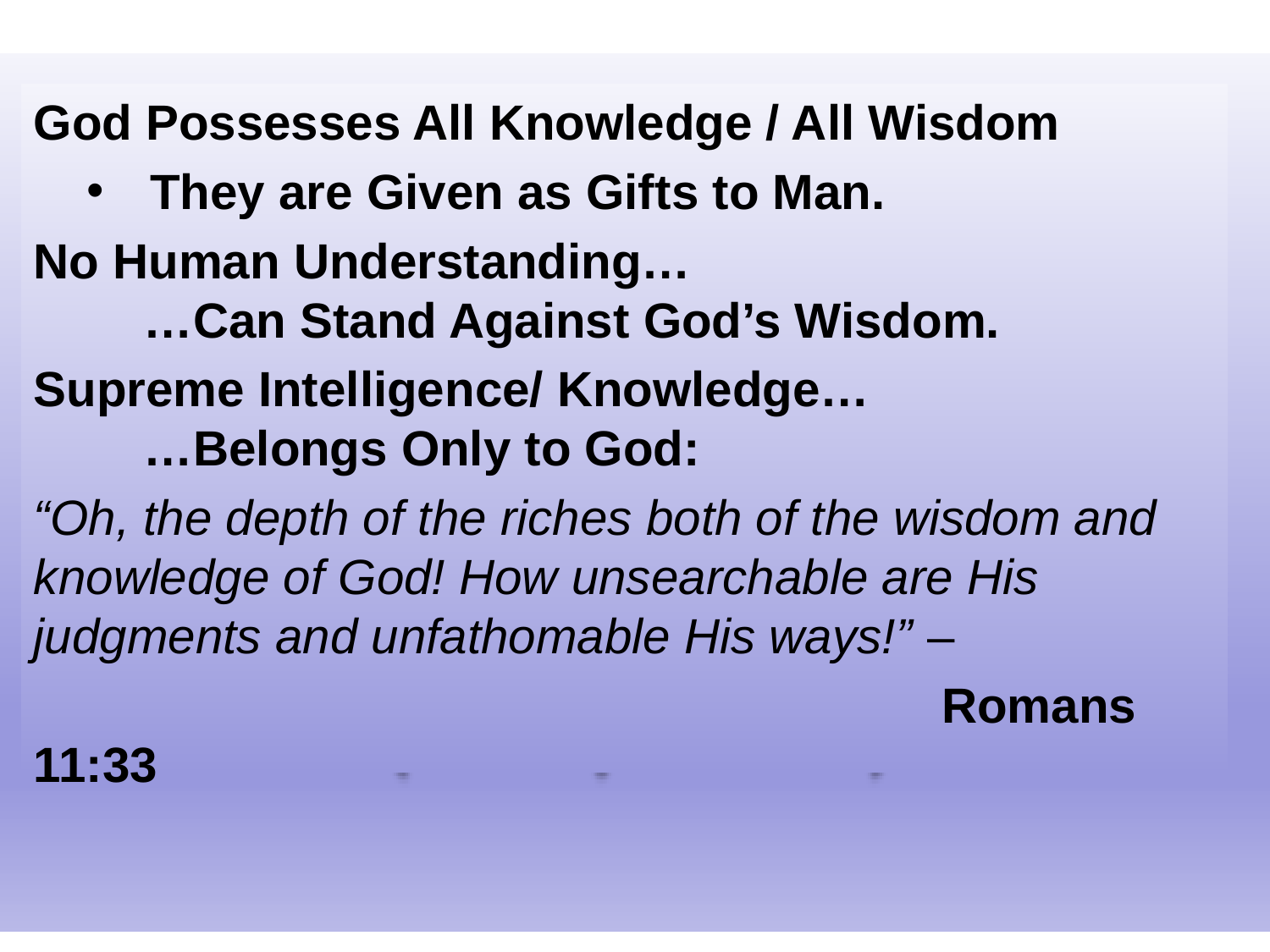

God Possesses All Knowledge / All Wisdom
They are Given as Gifts to Man.
No Human Understanding…
        …Can Stand Against God’s Wisdom.
Supreme Intelligence/ Knowledge…
        …Belongs Only to God:
“Oh, the depth of the riches both of the wisdom and knowledge of God! How unsearchable are His judgments and unfathomable His ways!” –
                                                                  Romans 11:33